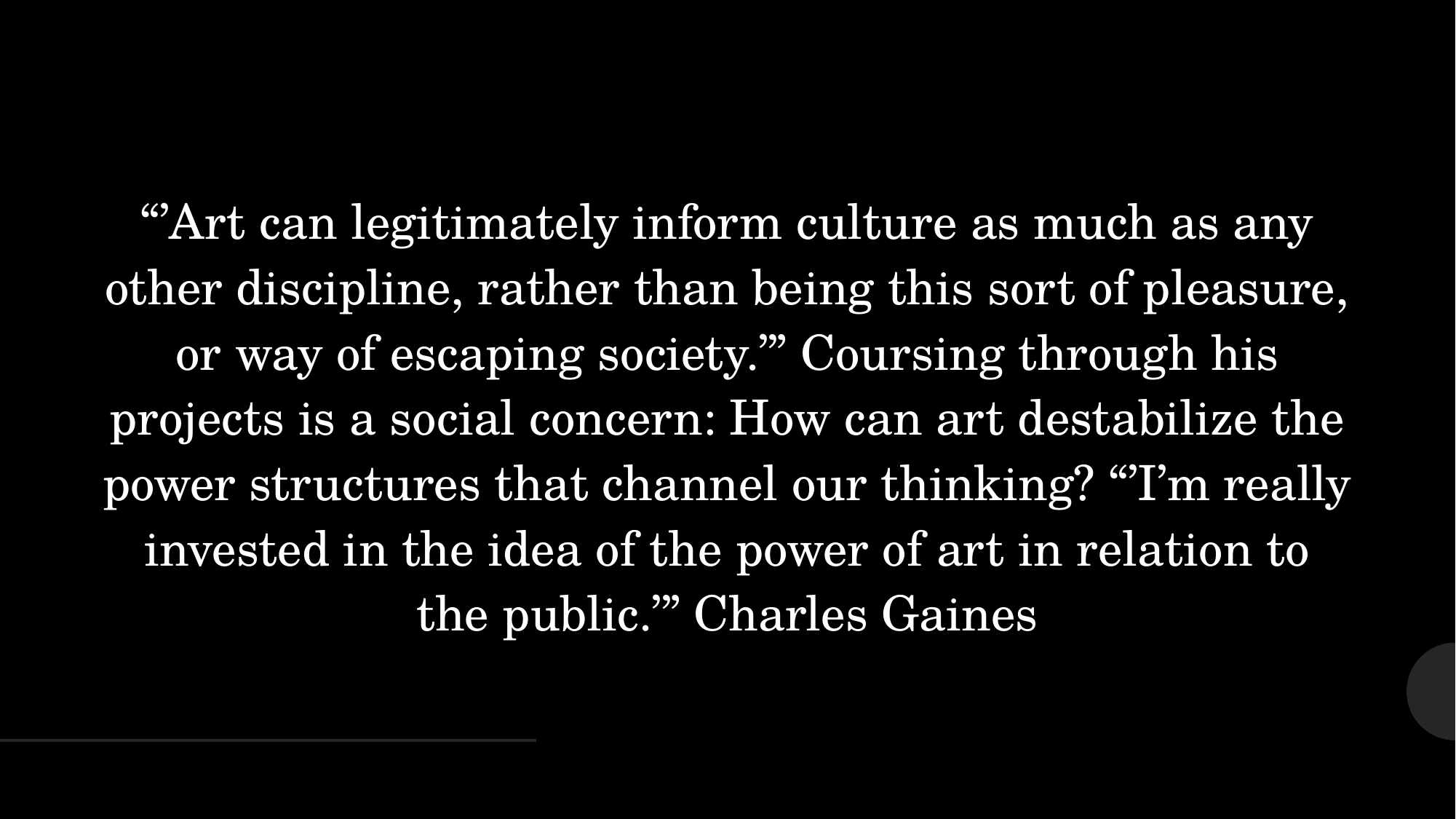

“’Art can legitimately inform culture as much as any other discipline, rather than being this sort of pleasure, or way of escaping society.’” Coursing through his projects is a social concern: How can art destabilize the power structures that channel our thinking? “’I’m really invested in the idea of the power of art in relation to the public.’” Charles Gaines